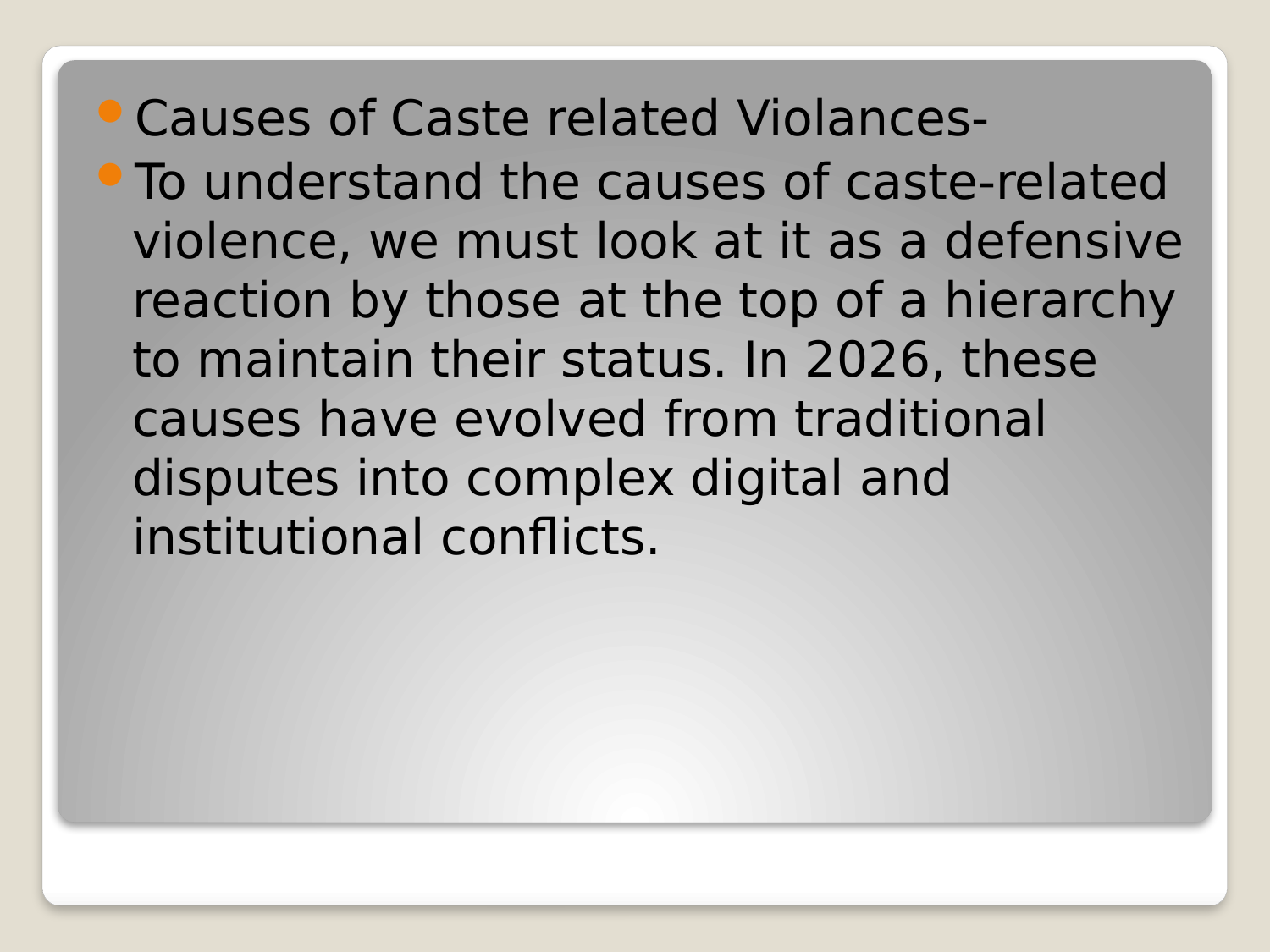

Causes of Caste related Violances-
To understand the causes of caste-related violence, we must look at it as a defensive reaction by those at the top of a hierarchy to maintain their status. In 2026, these causes have evolved from traditional disputes into complex digital and institutional conflicts.
#